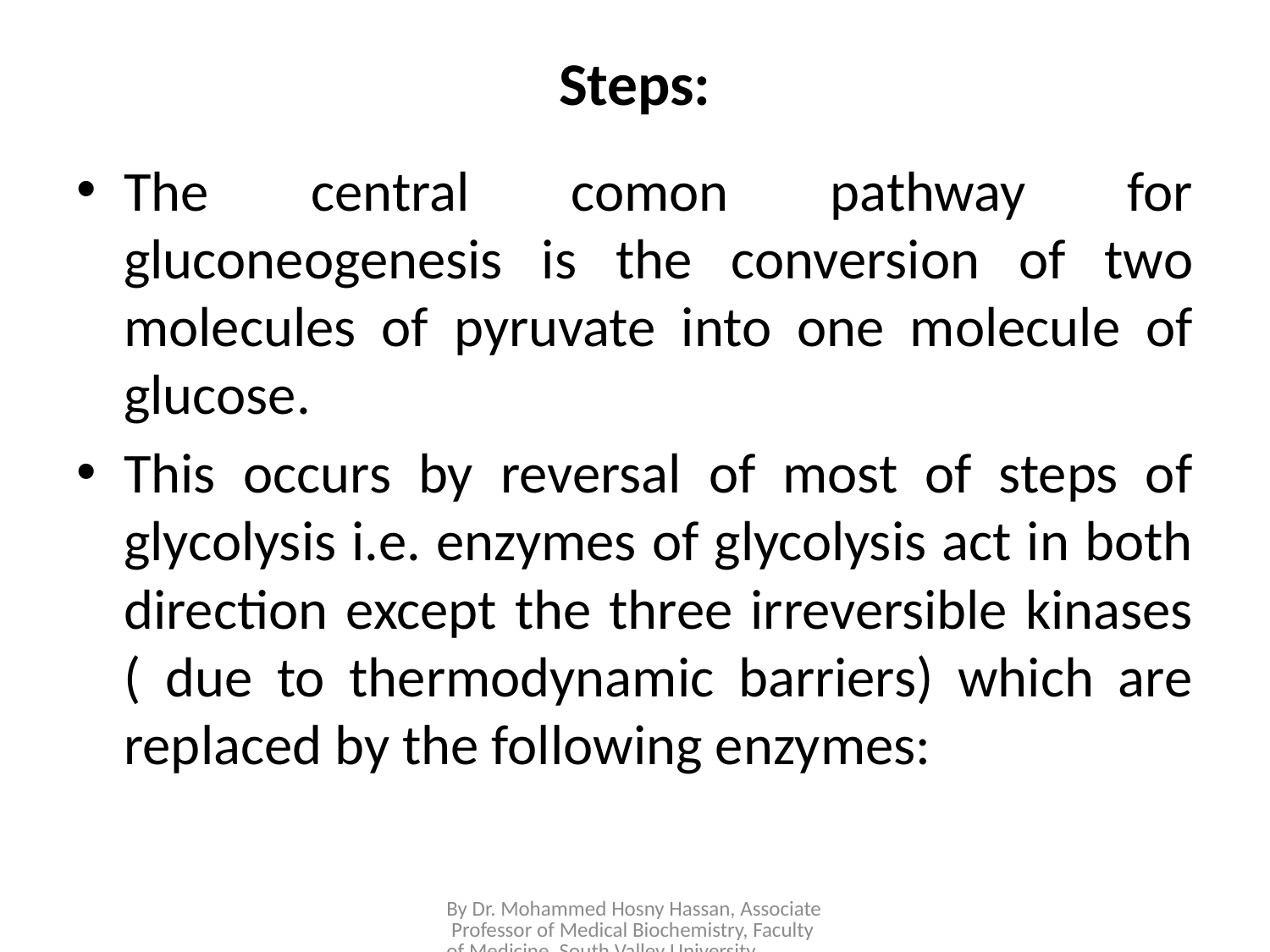

# Steps:
The central comon pathway for gluconeogenesis is the conversion of two molecules of pyruvate into one molecule of glucose.
This occurs by reversal of most of steps of glycolysis i.e. enzymes of glycolysis act in both direction except the three irreversible kinases ( due to thermodynamic barriers) which are replaced by the following enzymes:

By Dr. Mohammed Hosny Hassan, Associate Professor of Medical Biochemistry, Faculty of Medicine, South Valley University